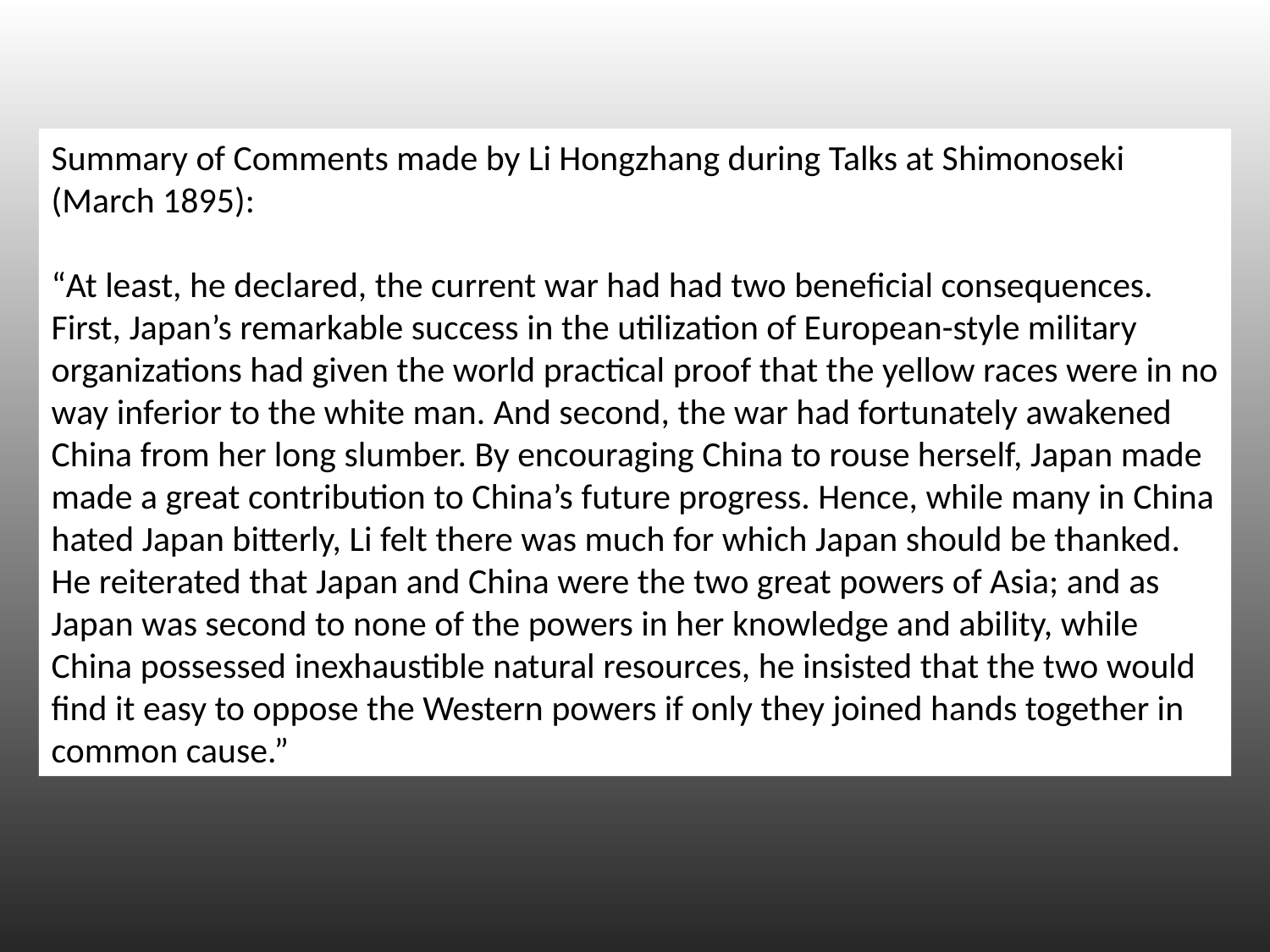

Summary of Comments made by Li Hongzhang during Talks at Shimonoseki (March 1895):

“At least, he declared, the current war had had two beneficial consequences. First, Japan’s remarkable success in the utilization of European-style military organizations had given the world practical proof that the yellow races were in no way inferior to the white man. And second, the war had fortunately awakened China from her long slumber. By encouraging China to rouse herself, Japan made made a great contribution to China’s future progress. Hence, while many in China hated Japan bitterly, Li felt there was much for which Japan should be thanked. He reiterated that Japan and China were the two great powers of Asia; and as Japan was second to none of the powers in her knowledge and ability, while China possessed inexhaustible natural resources, he insisted that the two would find it easy to oppose the Western powers if only they joined hands together in common cause.”